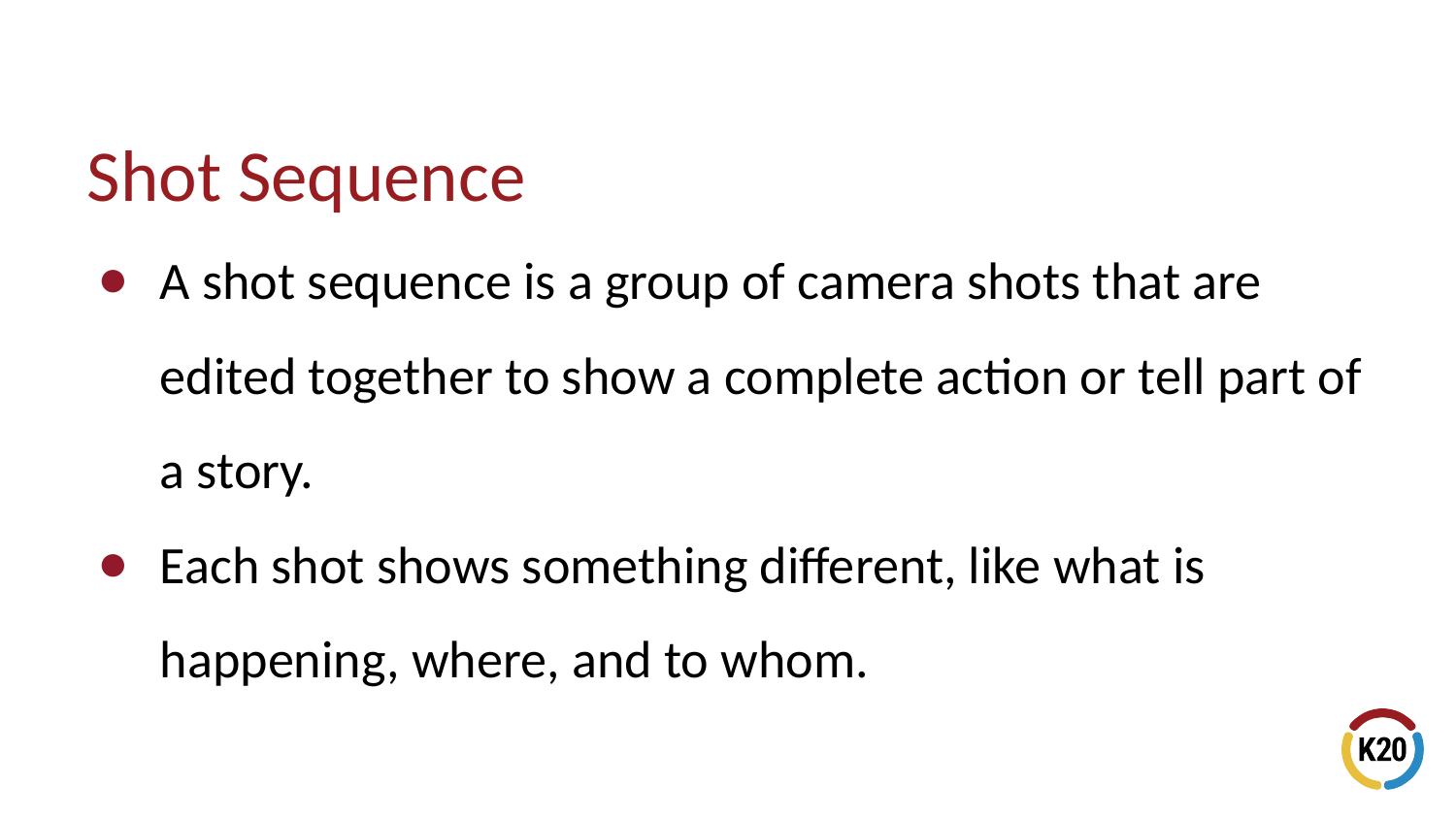

# Shot Sequence
A shot sequence is a group of camera shots that are edited together to show a complete action or tell part of a story.
Each shot shows something different, like what is happening, where, and to whom.